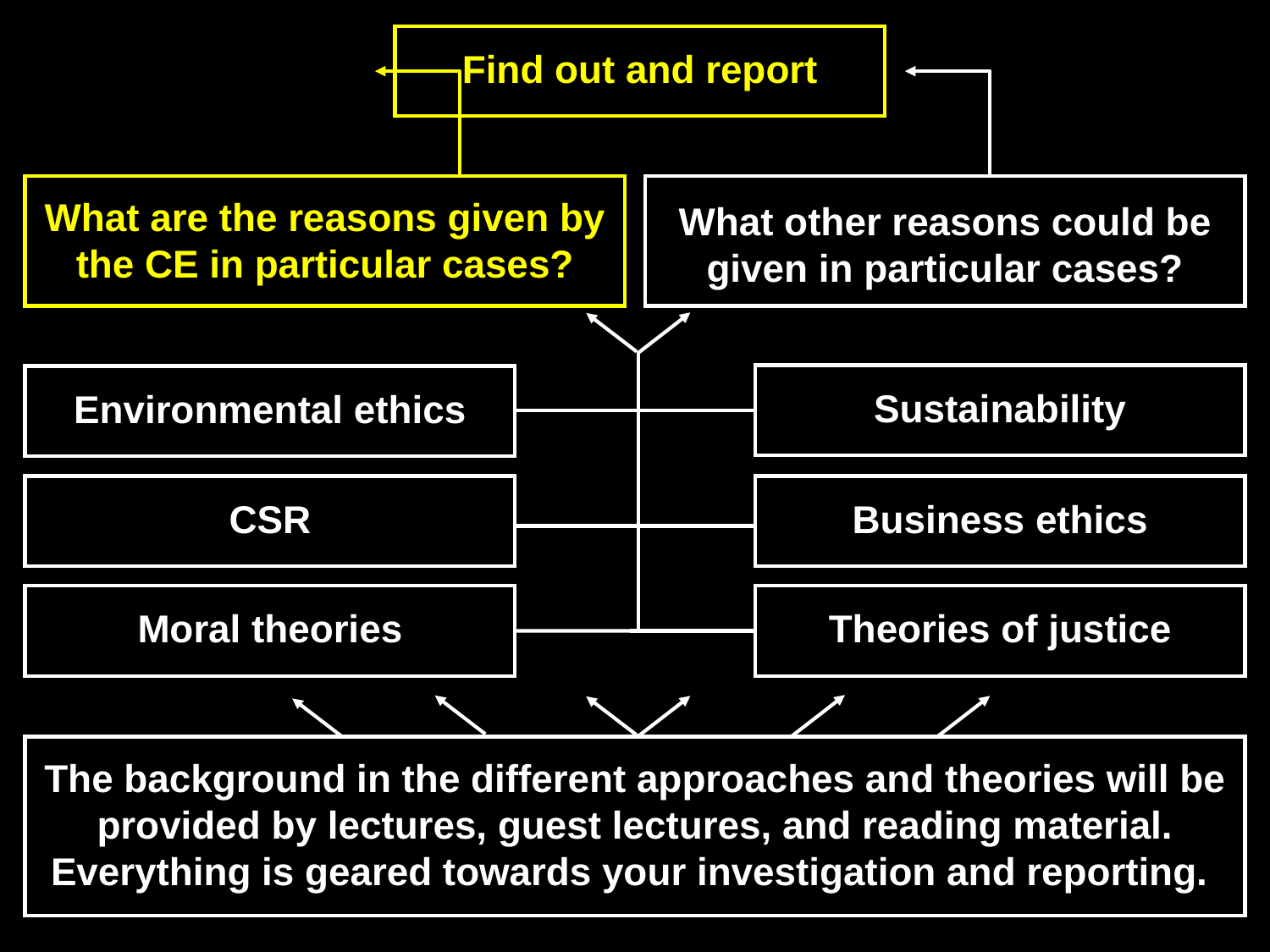

Find out and report

What are the reasons given by the CE in particular cases?

What other reasons could be given in particular cases?

Sustainability

Environmental ethics

CSR

Business ethics

Moral theories

Theories of justice

The background in the different approaches and theories will be provided by lectures, guest lectures, and reading material.
Everything is geared towards your investigation and reporting.